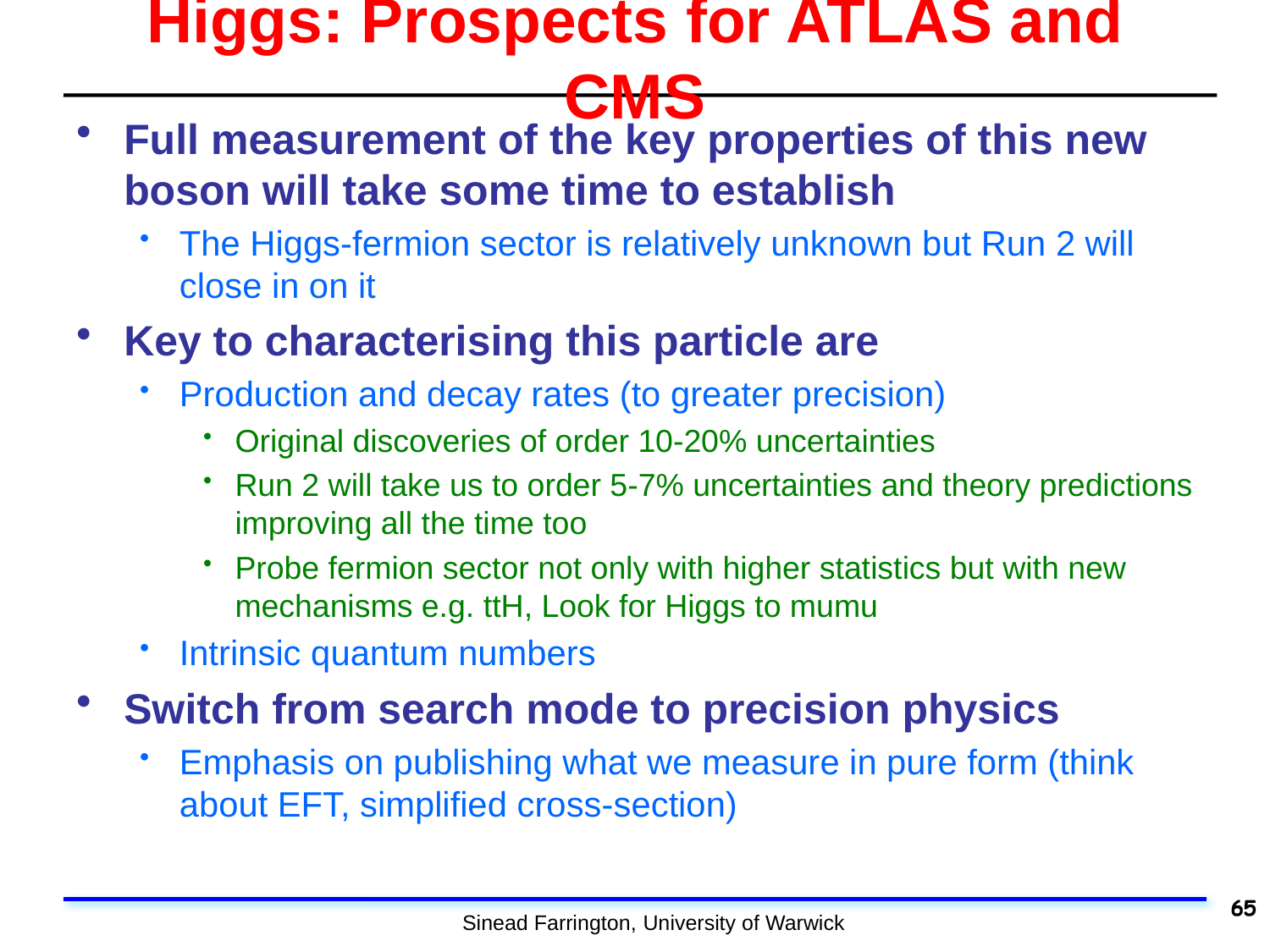

# Higgs: Prospects for ATLAS and CMS
Full measurement of the key properties of this new boson will take some time to establish
The Higgs-fermion sector is relatively unknown but Run 2 will close in on it
Key to characterising this particle are
Production and decay rates (to greater precision)
Original discoveries of order 10-20% uncertainties
Run 2 will take us to order 5-7% uncertainties and theory predictions improving all the time too
Probe fermion sector not only with higher statistics but with new mechanisms e.g. ttH, Look for Higgs to mumu
Intrinsic quantum numbers
Switch from search mode to precision physics
Emphasis on publishing what we measure in pure form (think about EFT, simplified cross-section)

65